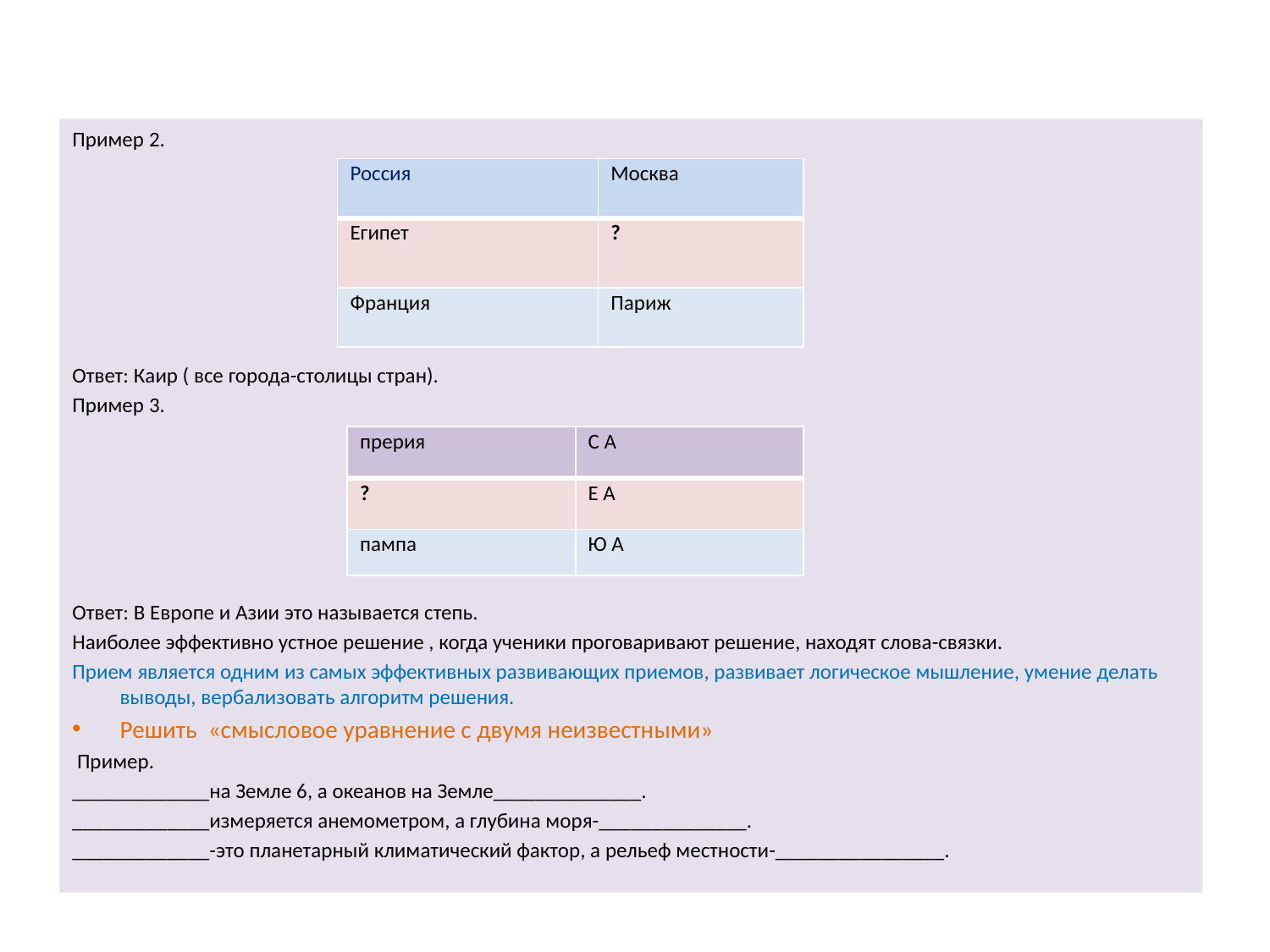

Пример 2.

Ответ: Каир ( все города-столицы стран).
Пример 3.

Ответ: В Европе и Азии это называется степь.
Наиболее эффективно устное решение , когда ученики проговаривают решение, находят слова-связки.
Прием является одним из самых эффективных развивающих приемов, развивает логическое мышление, умение делать выводы, вербализовать алгоритм решения.
Решить  «смысловое уравнение с двумя неизвестными»
 Пример.
_____________на Земле 6, а океанов на Земле______________.
_____________измеряется анемометром, а глубина моря-______________.
_____________-это планетарный климатический фактор, а рельеф местности-________________.
| Россия | Москва |
| --- | --- |
| Египет | ? |
| Франция | Париж |
| прерия | С А |
| --- | --- |
| ? | Е А |
| пампа | Ю А |